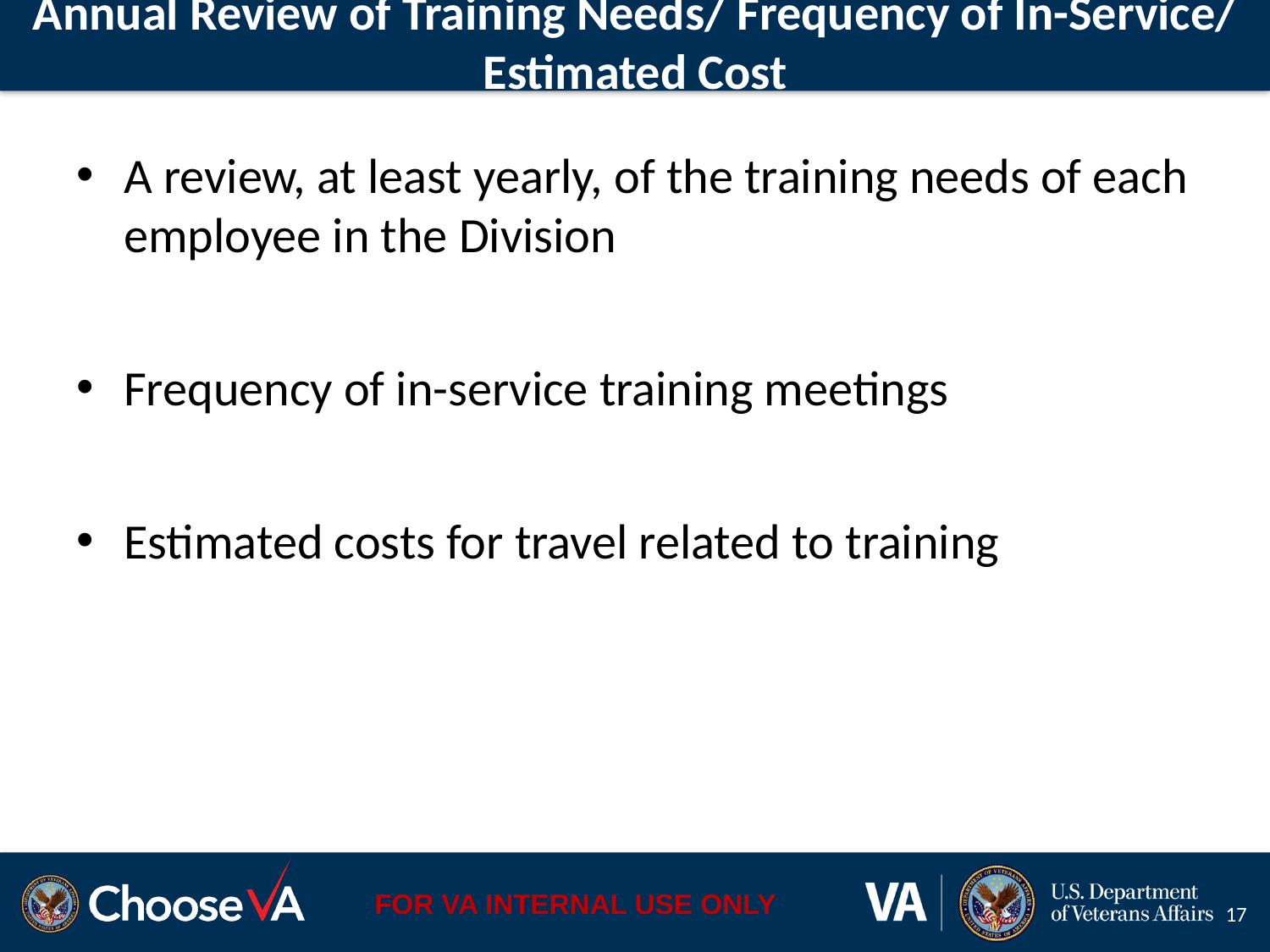

# Annual Review of Training Needs/ Frequency of In-Service/ Estimated Cost
A review, at least yearly, of the training needs of each employee in the Division

Frequency of in-service training meetings

Estimated costs for travel related to training

17